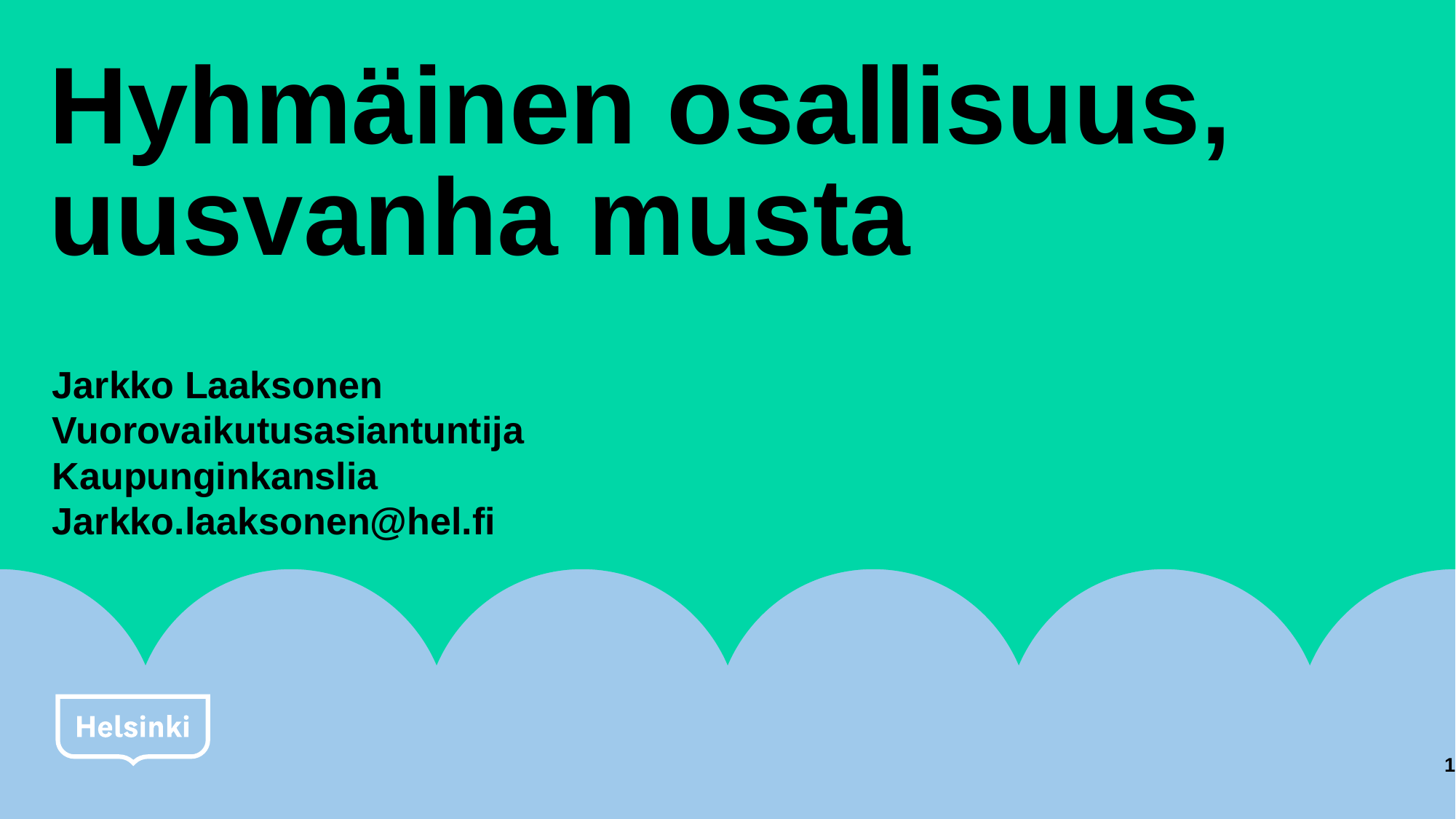

# Hyhmäinen osallisuus, uusvanha musta
Jarkko Laaksonen
Vuorovaikutusasiantuntija
Kaupunginkanslia
Jarkko.laaksonen@hel.fi
1